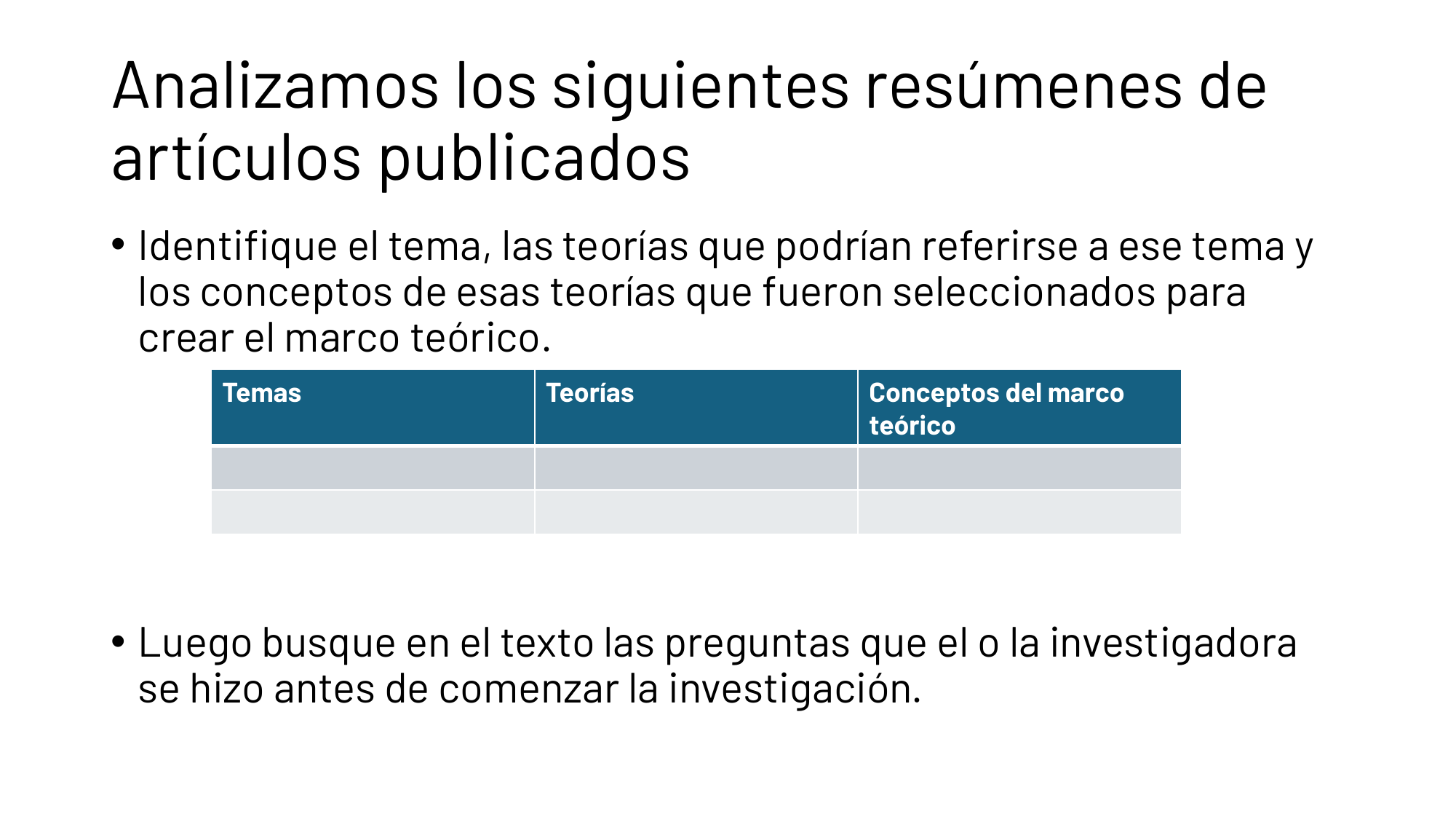

# Analizamos los siguientes resúmenes de artículos publicados
Identifique el tema, las teorías que podrían referirse a ese tema y los conceptos de esas teorías que fueron seleccionados para crear el marco teórico.

Luego busque en el texto las preguntas que el o la investigadora se hizo antes de comenzar la investigación.
| Temas | Teorías | Conceptos del marco teórico |
| --- | --- | --- |
|  |  |  |
|  |  |  |